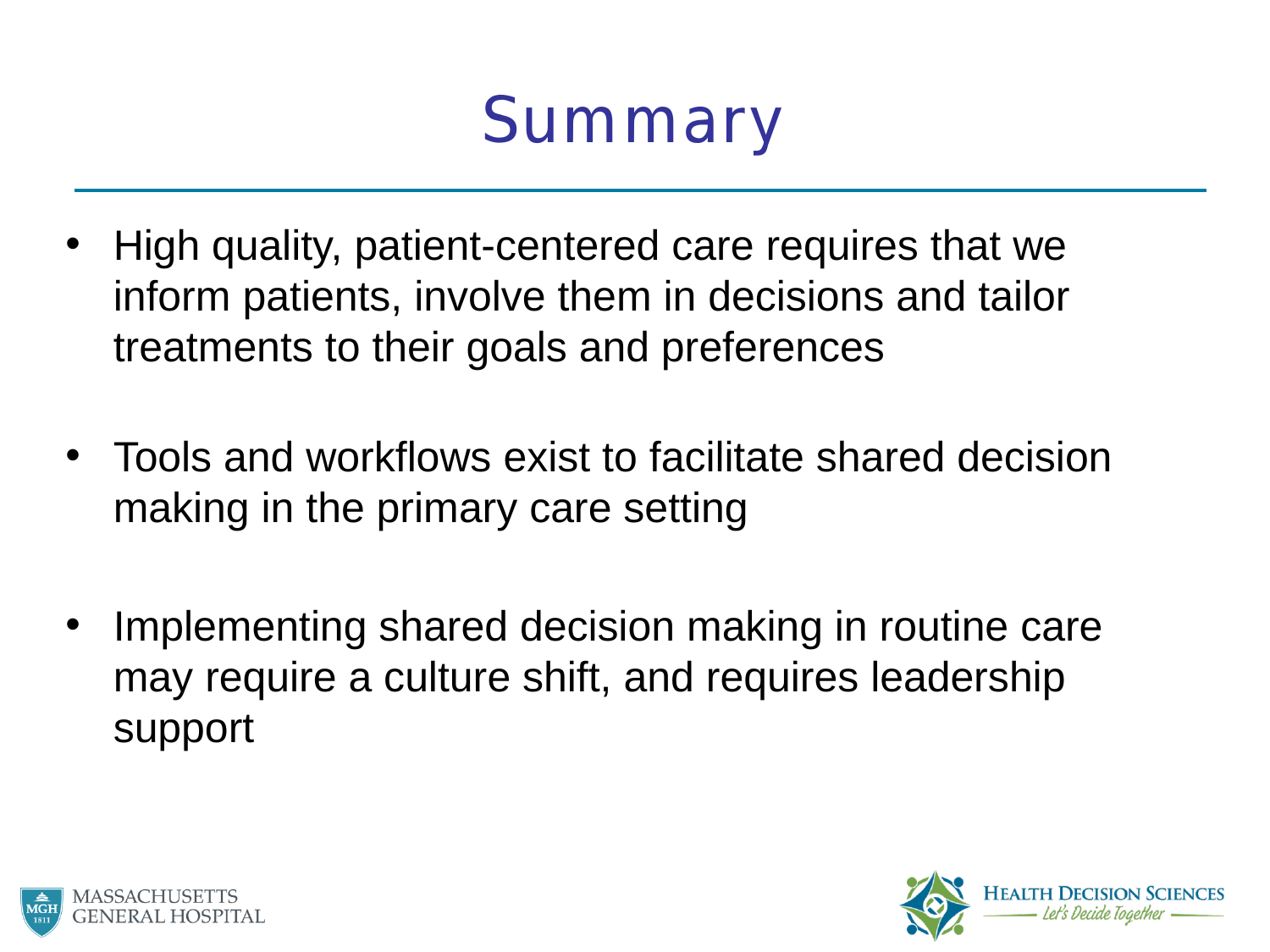

# Summary
High quality, patient-centered care requires that we inform patients, involve them in decisions and tailor treatments to their goals and preferences
Tools and workflows exist to facilitate shared decision making in the primary care setting

Implementing shared decision making in routine care may require a culture shift, and requires leadership support